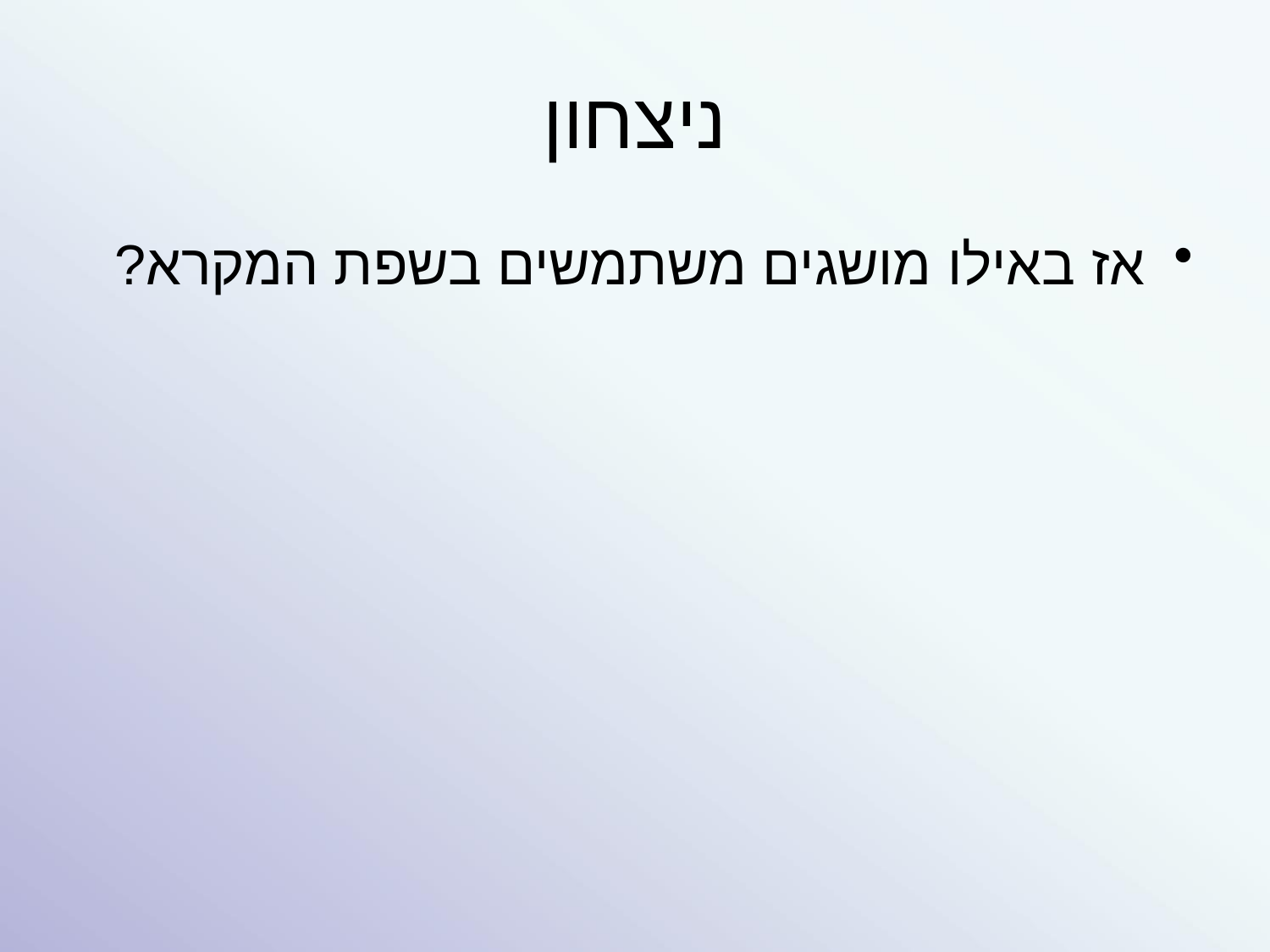

# ניצחון
אז באילו מושגים משתמשים בשפת המקרא?